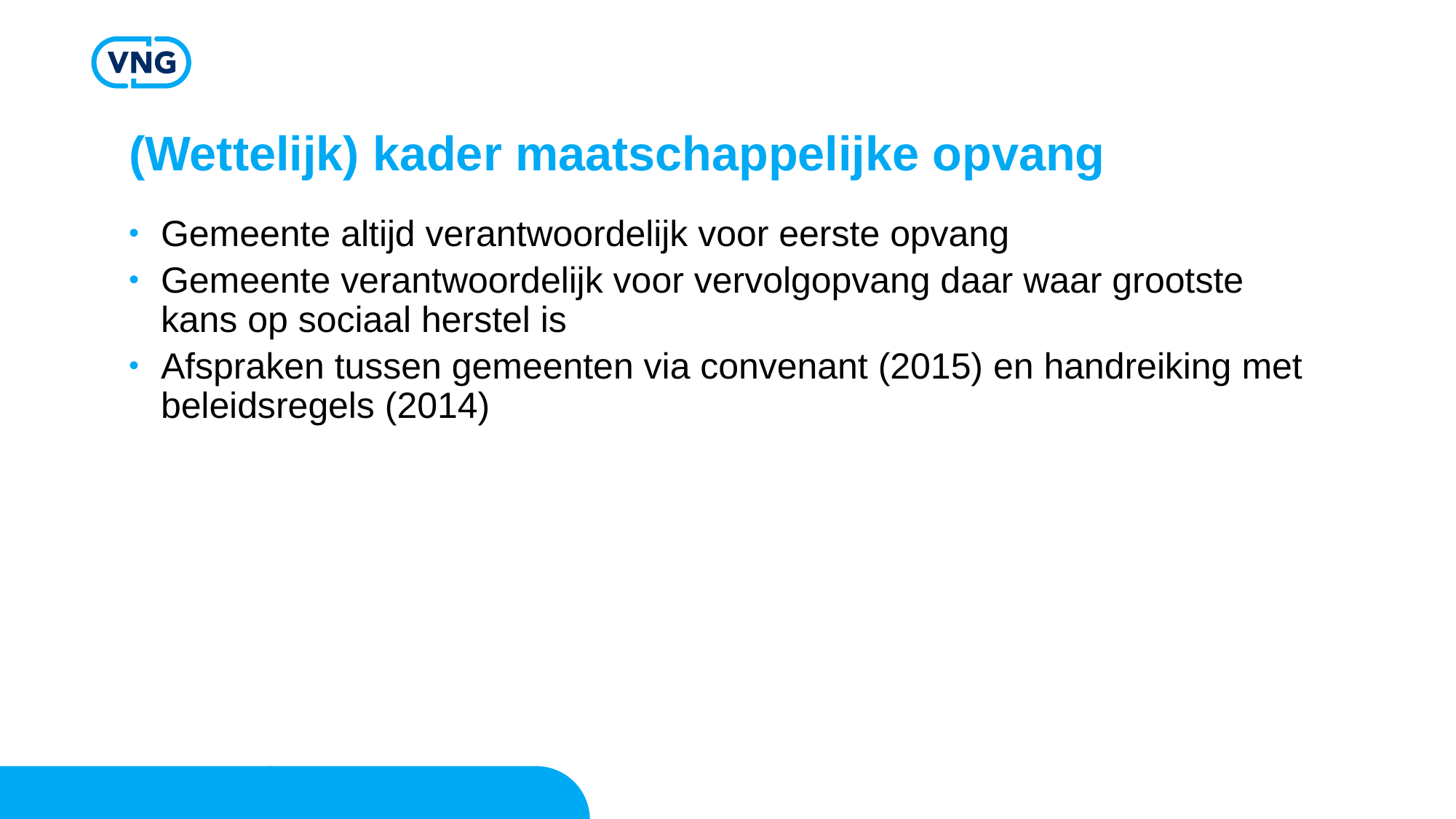

# (Wettelijk) kader maatschappelijke opvang
Gemeente altijd verantwoordelijk voor eerste opvang
Gemeente verantwoordelijk voor vervolgopvang daar waar grootste kans op sociaal herstel is
Afspraken tussen gemeenten via convenant (2015) en handreiking met beleidsregels (2014)